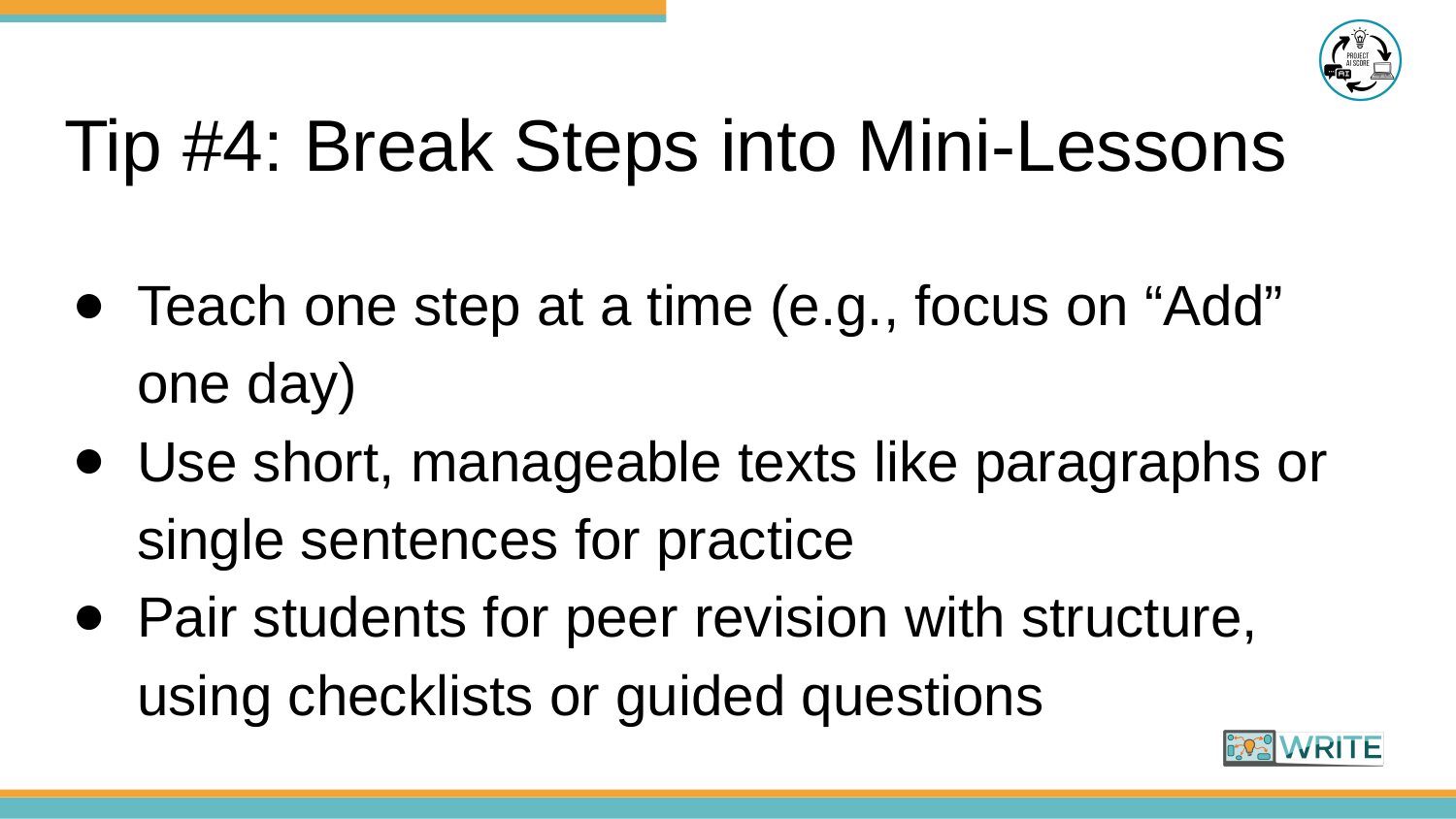

# Tip #4: Break Steps into Mini-Lessons
Teach one step at a time (e.g., focus on “Add” one day)
Use short, manageable texts like paragraphs or single sentences for practice
Pair students for peer revision with structure, using checklists or guided questions